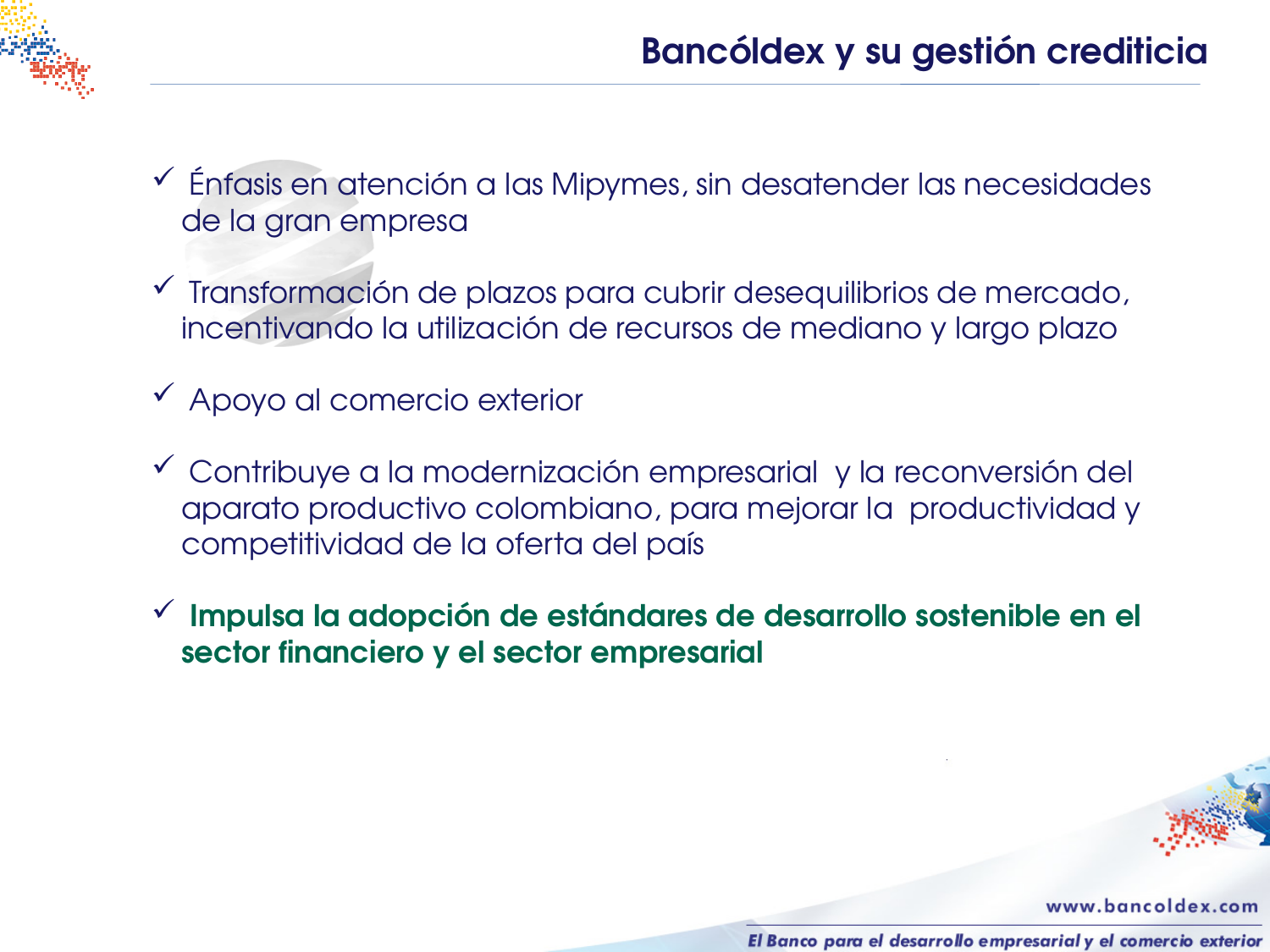

Bancóldex y su gestión crediticia
 Énfasis en atención a las Mipymes, sin desatender las necesidades de la gran empresa

 Transformación de plazos para cubrir desequilibrios de mercado, incentivando la utilización de recursos de mediano y largo plazo

 Apoyo al comercio exterior

 Contribuye a la modernización empresarial  y la reconversión del aparato productivo colombiano, para mejorar la  productividad y competitividad de la oferta del país

 Impulsa la adopción de estándares de desarrollo sostenible en el sector financiero y el sector empresarial